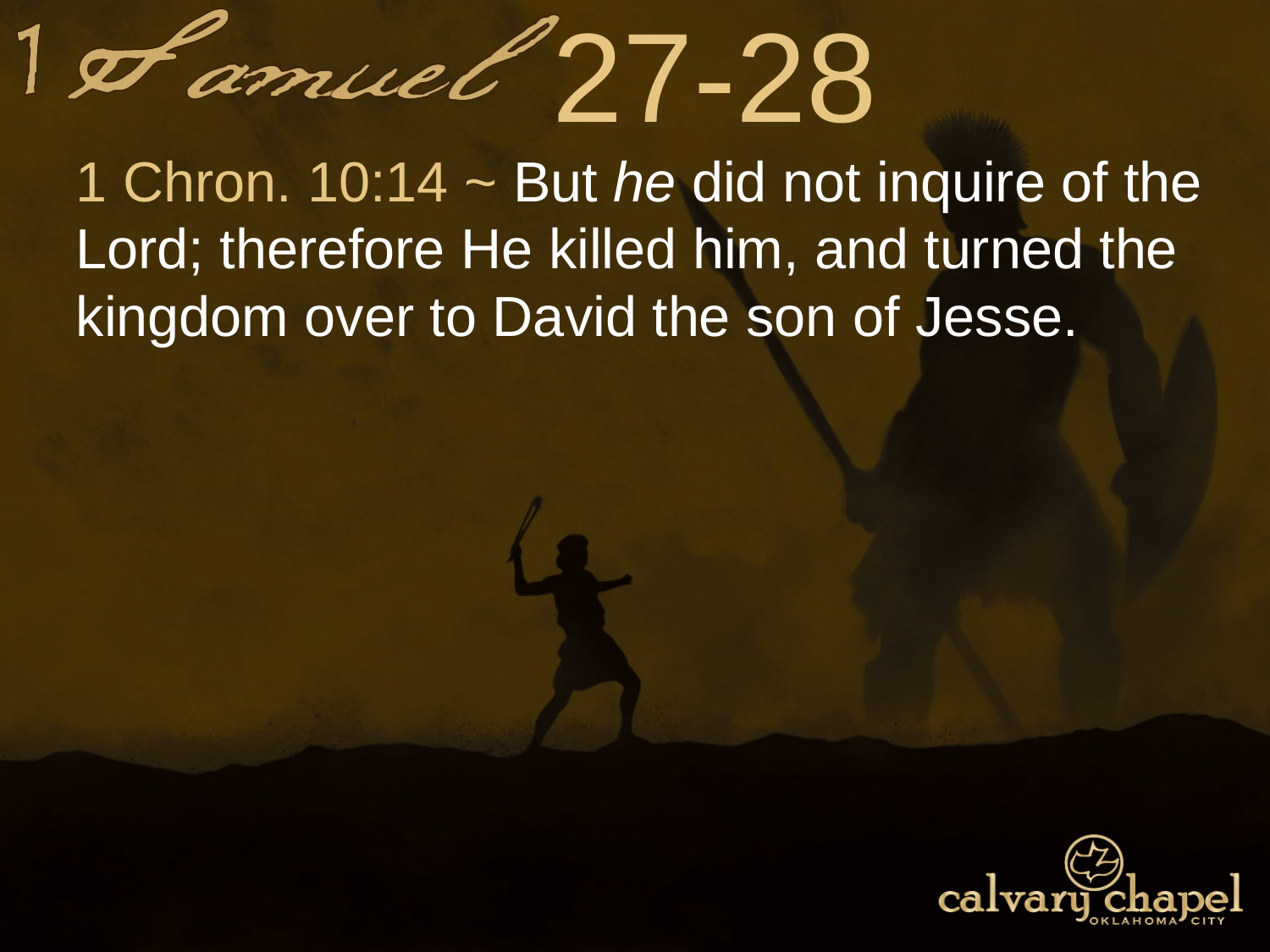

27-28
1 Chron. 10:14 ~ But he did not inquire of the Lord; therefore He killed him, and turned the kingdom over to David the son of Jesse.